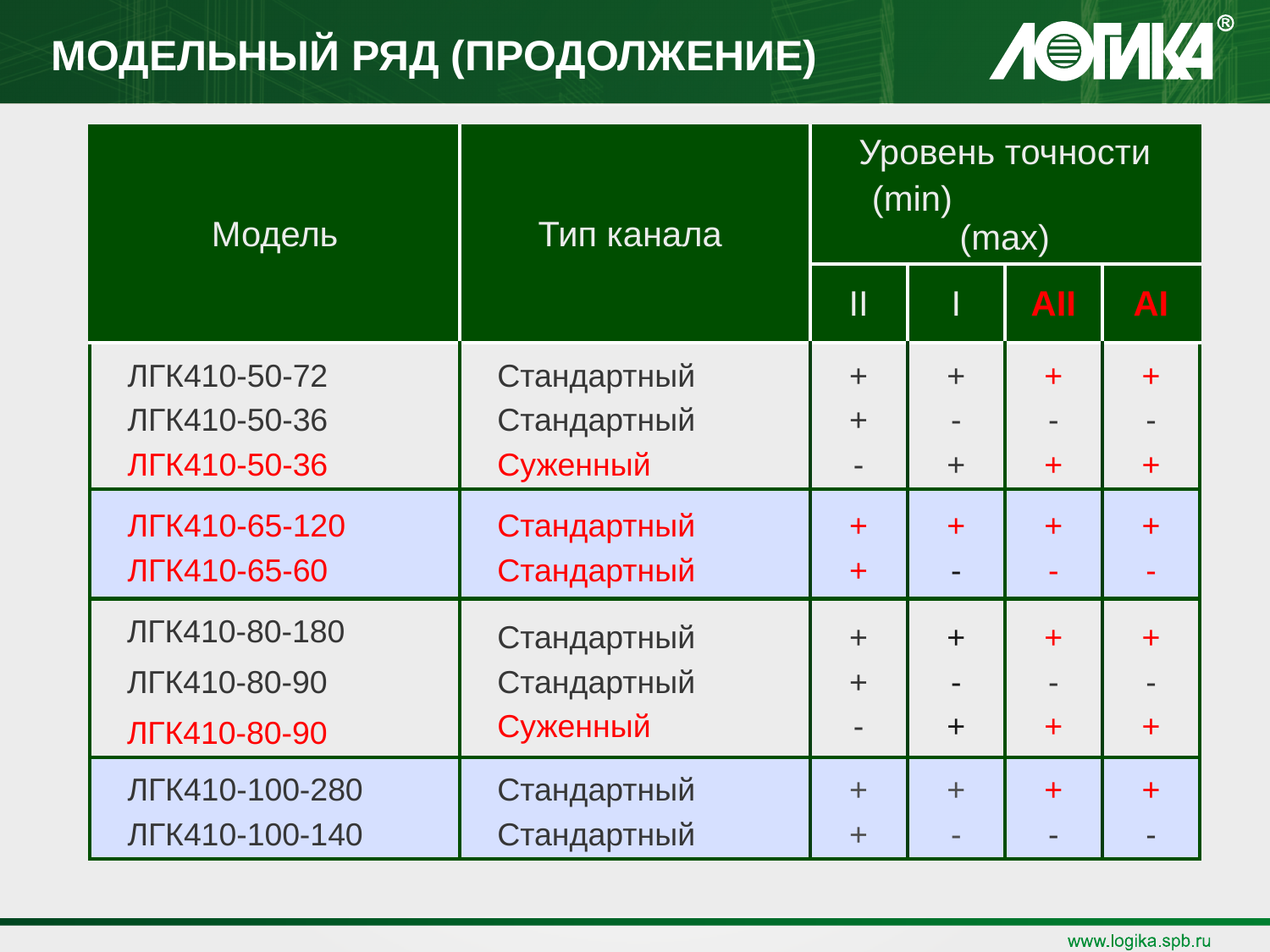

МОДЕЛЬНЫЙ РЯД (ПРОДОЛЖЕНИЕ)
| Модель | Тип канала | Уровень точности (min) (max) |  |  |  |
| --- | --- | --- | --- | --- | --- |
|  |  | II | I | AII | AI |
| ЛГК410-50-72 ЛГК410-50-36 ЛГК410-50-36 | Стандартный Стандартный Суженный | + + - | + - + | + - + | + - + |
| ЛГК410-65-120 ЛГК410-65-60 | Стандартный Стандартный | + + | + - | + - | + - |
| ЛГК410-80-180 ЛГК410-80-90 ЛГК410-80-90 | Стандартный Стандартный Суженный | + + - | + - + | + - + | + - + |
| ЛГК410-100-280 ЛГК410-100-140 | Стандартный Стандартный | + + | + - | + - | + - |